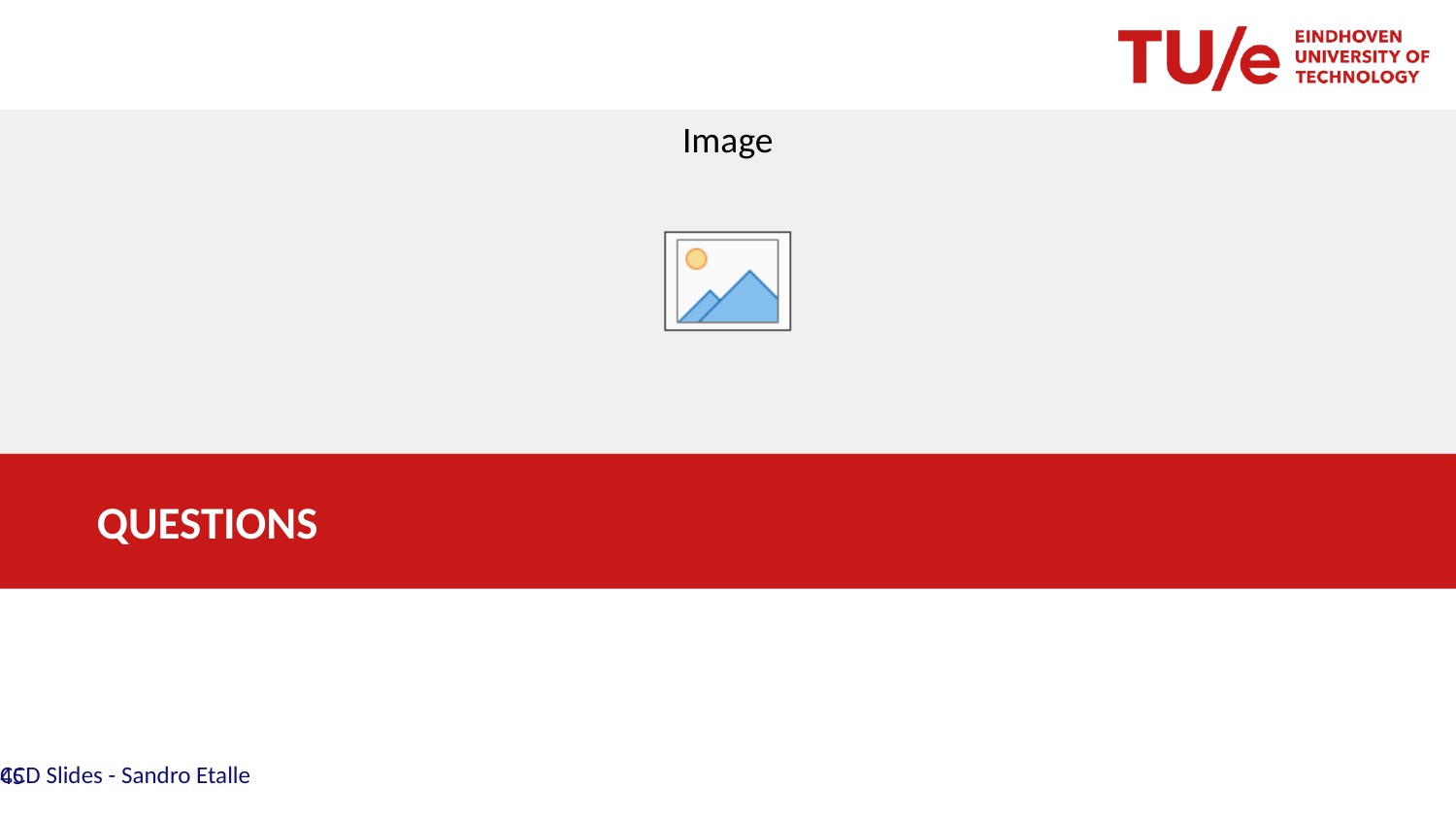

# QUESTIONS

CCD Slides - Sandro Etalle
45